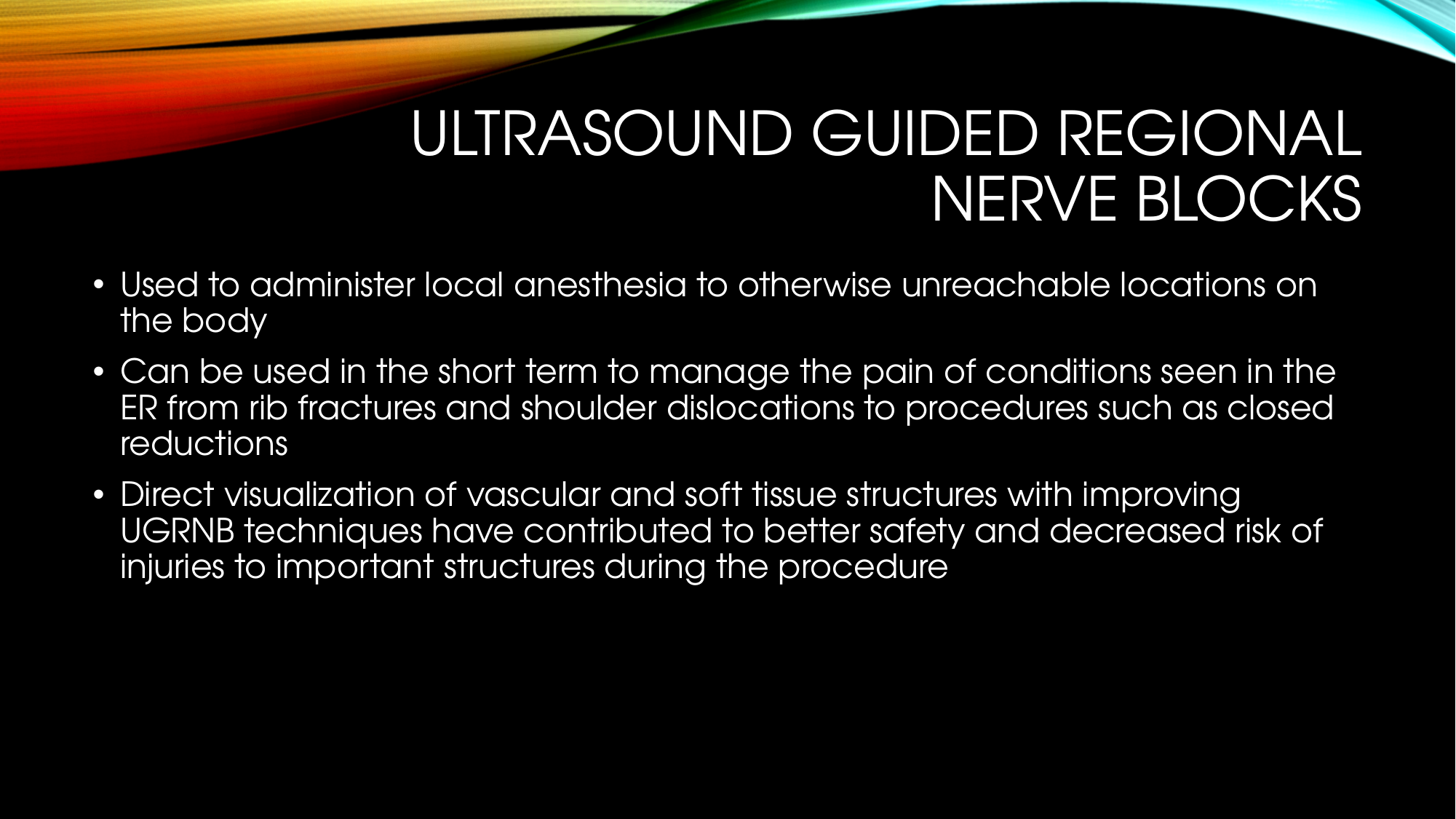

# Ultrasound Guided Regional Nerve Blocks
Used to administer local anesthesia to otherwise unreachable locations on the body
Can be used in the short term to manage the pain of conditions seen in the ER from rib fractures and shoulder dislocations to procedures such as closed reductions
Direct visualization of vascular and soft tissue structures with improving UGRNB techniques have contributed to better safety and decreased risk of injuries to important structures during the procedure